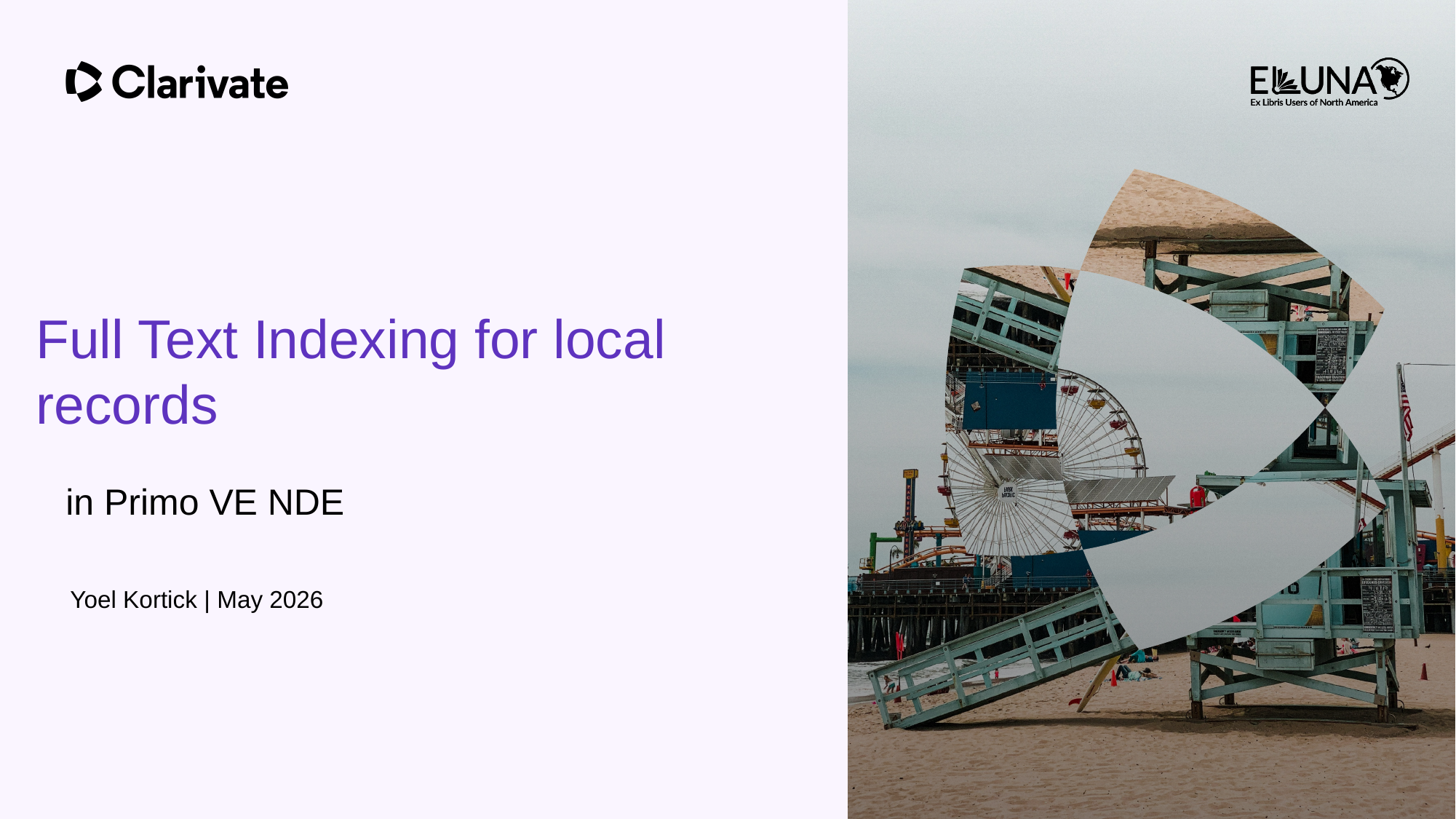

Full Text Indexing for local records
in Primo VE NDE
Yoel Kortick | May 2026